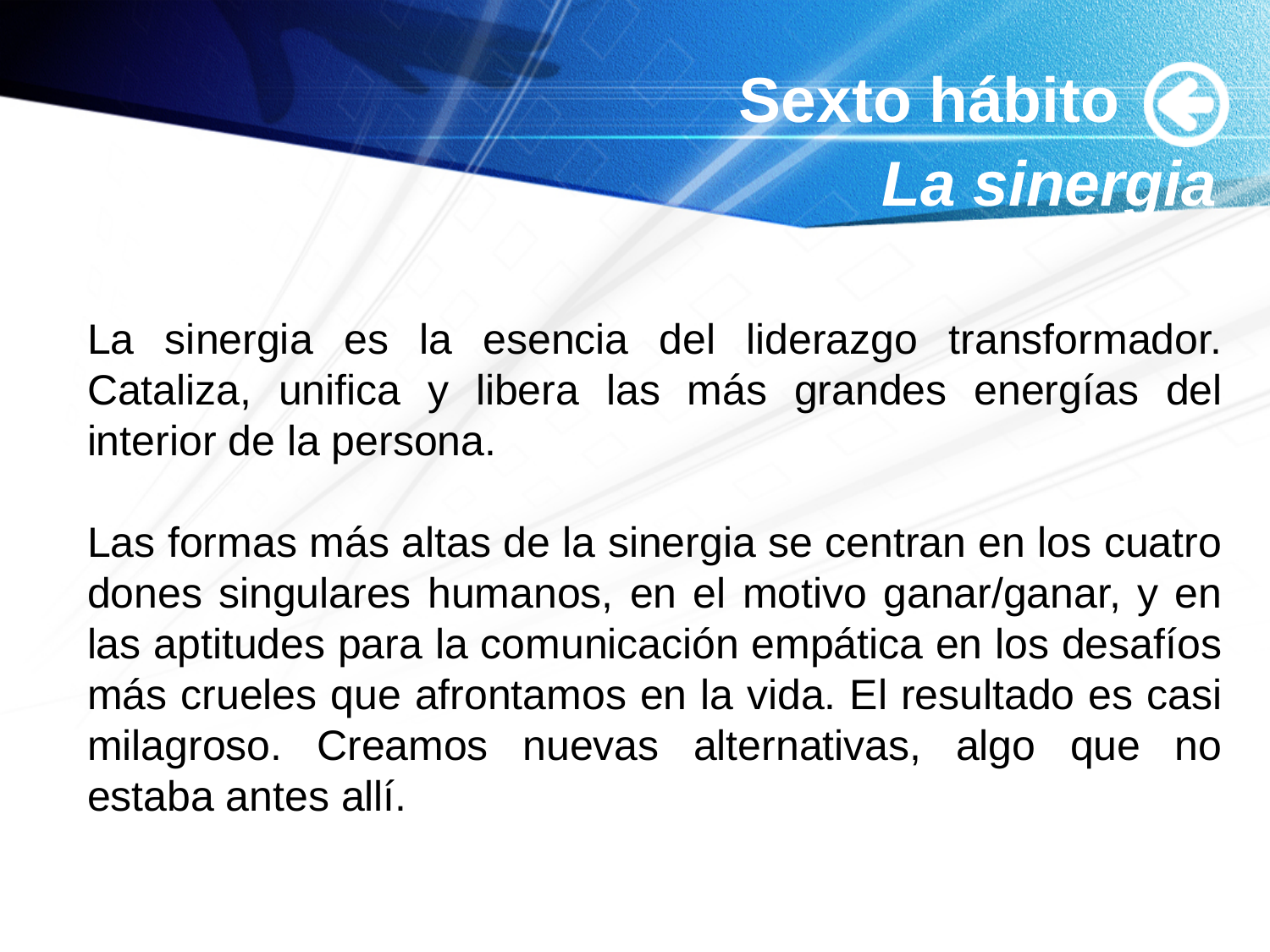

# Sexto hábito
                           La sinergia

La sinergia es la esencia del liderazgo transformador. Cataliza, unifica y libera las más grandes energías del interior de la persona.

Las formas más altas de la sinergia se centran en los cuatro dones singulares humanos, en el motivo ganar/ganar, y en las aptitudes para la comunicación empática en los desafíos más crueles que afrontamos en la vida. El resultado es casi milagroso. Creamos nuevas alternativas, algo que no estaba antes allí.